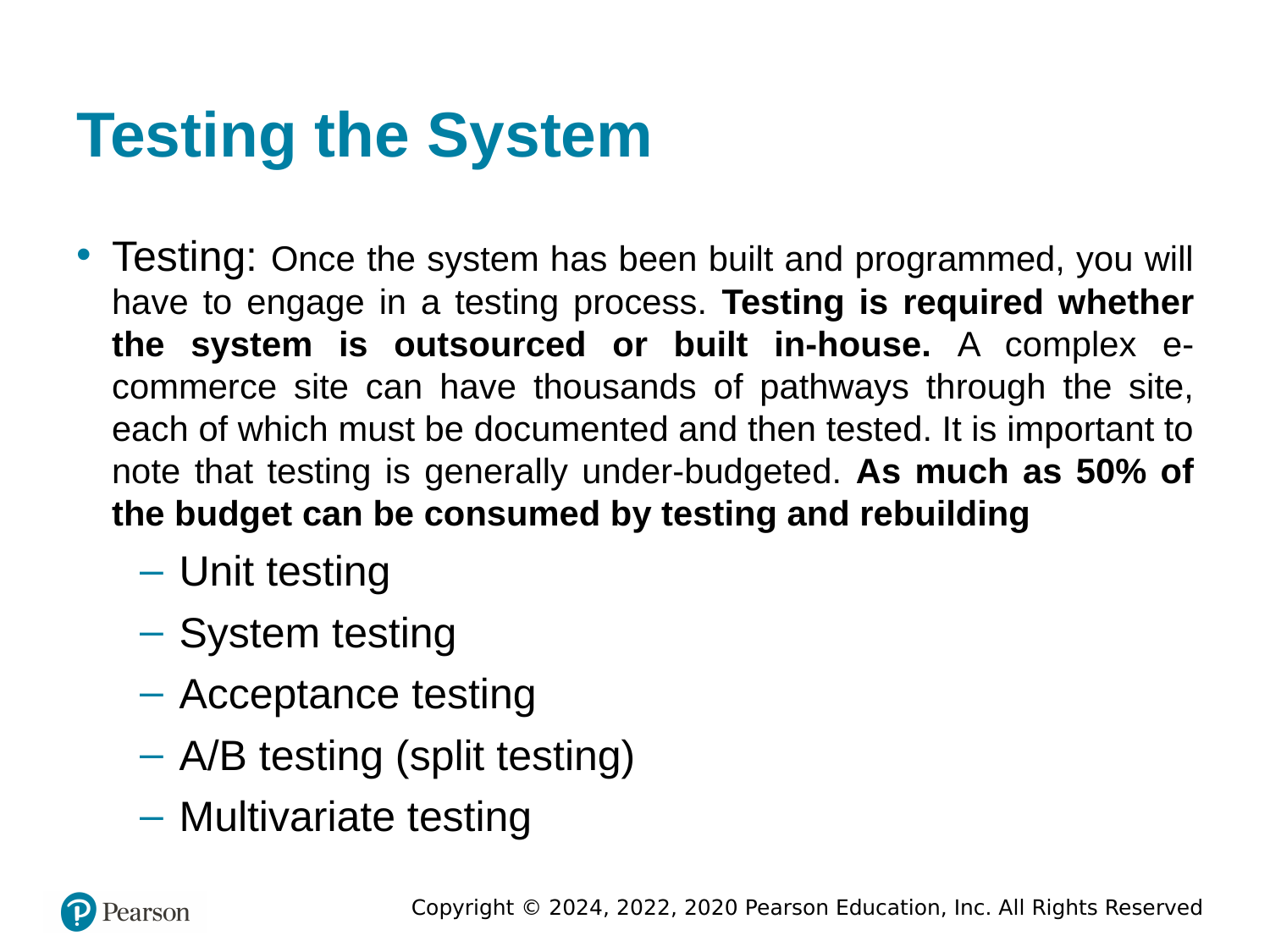

# Testing the System
Testing: Once the system has been built and programmed, you will have to engage in a testing process. Testing is required whether the system is outsourced or built in-house. A complex e-commerce site can have thousands of pathways through the site, each of which must be documented and then tested. It is important to note that testing is generally under-budgeted. As much as 50% of the budget can be consumed by testing and rebuilding
Unit testing
System testing
Acceptance testing
A/B testing (split testing)
Multivariate testing